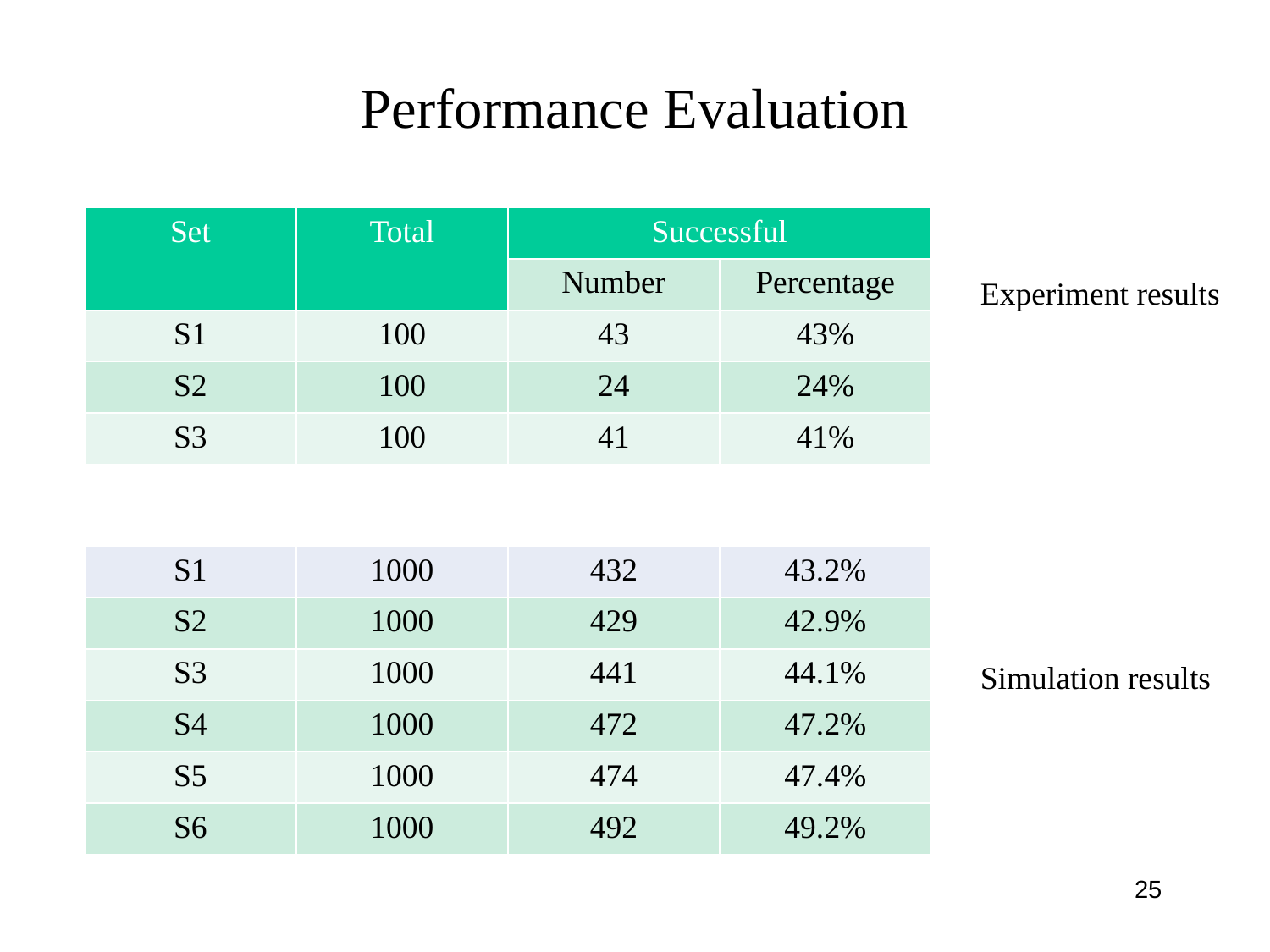

# Performance Evaluation

| Set | Total | Successful |  |
| --- | --- | --- | --- |
|  |  | Number | Percentage |
| S1 | 100 | 43 | 43% |
| S2 | 100 | 24 | 24% |
| S3 | 100 | 41 | 41% |
Experiment results
| S1 | 1000 | 432 | 43.2% |
| --- | --- | --- | --- |
| S2 | 1000 | 429 | 42.9% |
| S3 | 1000 | 441 | 44.1% |
| S4 | 1000 | 472 | 47.2% |
| S5 | 1000 | 474 | 47.4% |
| S6 | 1000 | 492 | 49.2% |
Simulation results
25